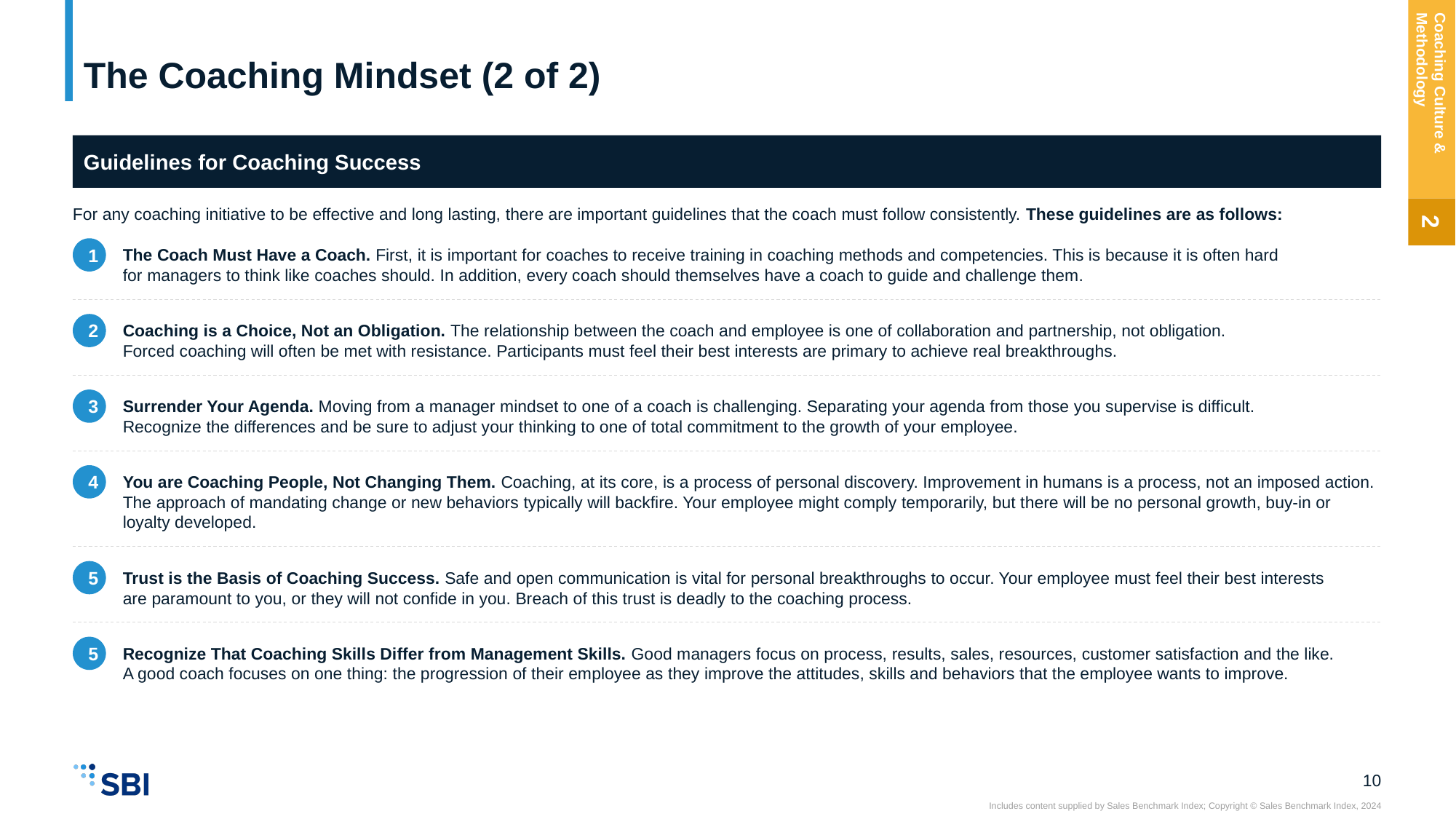

# The Coaching Mindset (2 of 2)
Coaching Culture & Methodology
Guidelines for Coaching Success
2
For any coaching initiative to be effective and long lasting, there are important guidelines that the coach must follow consistently. These guidelines are as follows:
1
The Coach Must Have a Coach. First, it is important for coaches to receive training in coaching methods and competencies. This is because it is often hard
for managers to think like coaches should. In addition, every coach should themselves have a coach to guide and challenge them.
2
Coaching is a Choice, Not an Obligation. The relationship between the coach and employee is one of collaboration and partnership, not obligation.
Forced coaching will often be met with resistance. Participants must feel their best interests are primary to achieve real breakthroughs.
3
Surrender Your Agenda. Moving from a manager mindset to one of a coach is challenging. Separating your agenda from those you supervise is difficult.
Recognize the differences and be sure to adjust your thinking to one of total commitment to the growth of your employee.
4
You are Coaching People, Not Changing Them. Coaching, at its core, is a process of personal discovery. Improvement in humans is a process, not an imposed action. The approach of mandating change or new behaviors typically will backfire. Your employee might comply temporarily, but there will be no personal growth, buy-in or loyalty developed.
5
Trust is the Basis of Coaching Success. Safe and open communication is vital for personal breakthroughs to occur. Your employee must feel their best interests
are paramount to you, or they will not confide in you. Breach of this trust is deadly to the coaching process.
5
Recognize That Coaching Skills Differ from Management Skills. Good managers focus on process, results, sales, resources, customer satisfaction and the like.
A good coach focuses on one thing: the progression of their employee as they improve the attitudes, skills and behaviors that the employee wants to improve.